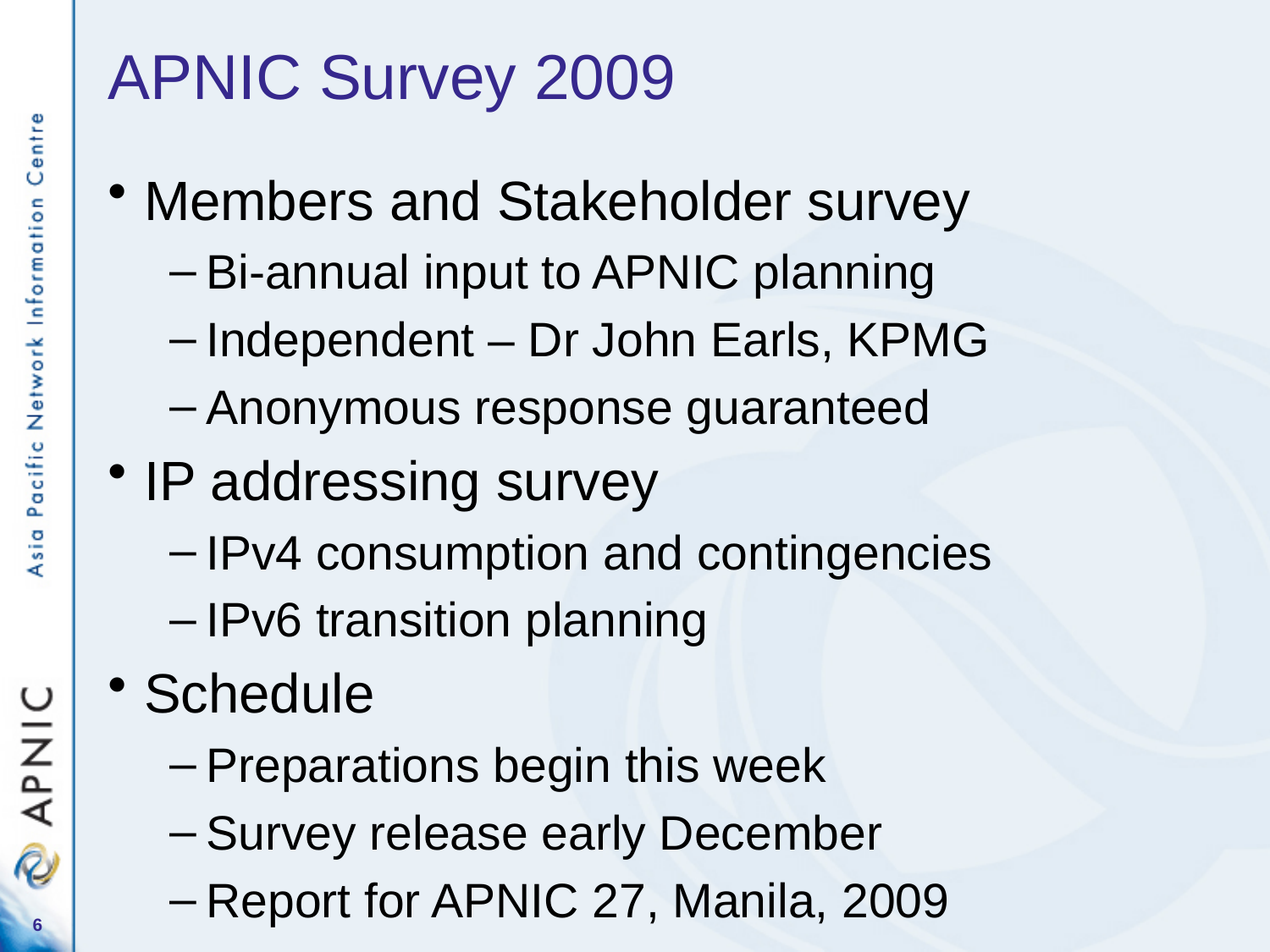

# APNIC Survey 2009
Members and Stakeholder survey
Bi-annual input to APNIC planning
Independent – Dr John Earls, KPMG
Anonymous response guaranteed
IP addressing survey
IPv4 consumption and contingencies
IPv6 transition planning
Schedule
Preparations begin this week
Survey release early December
Report for APNIC 27, Manila, 2009
6